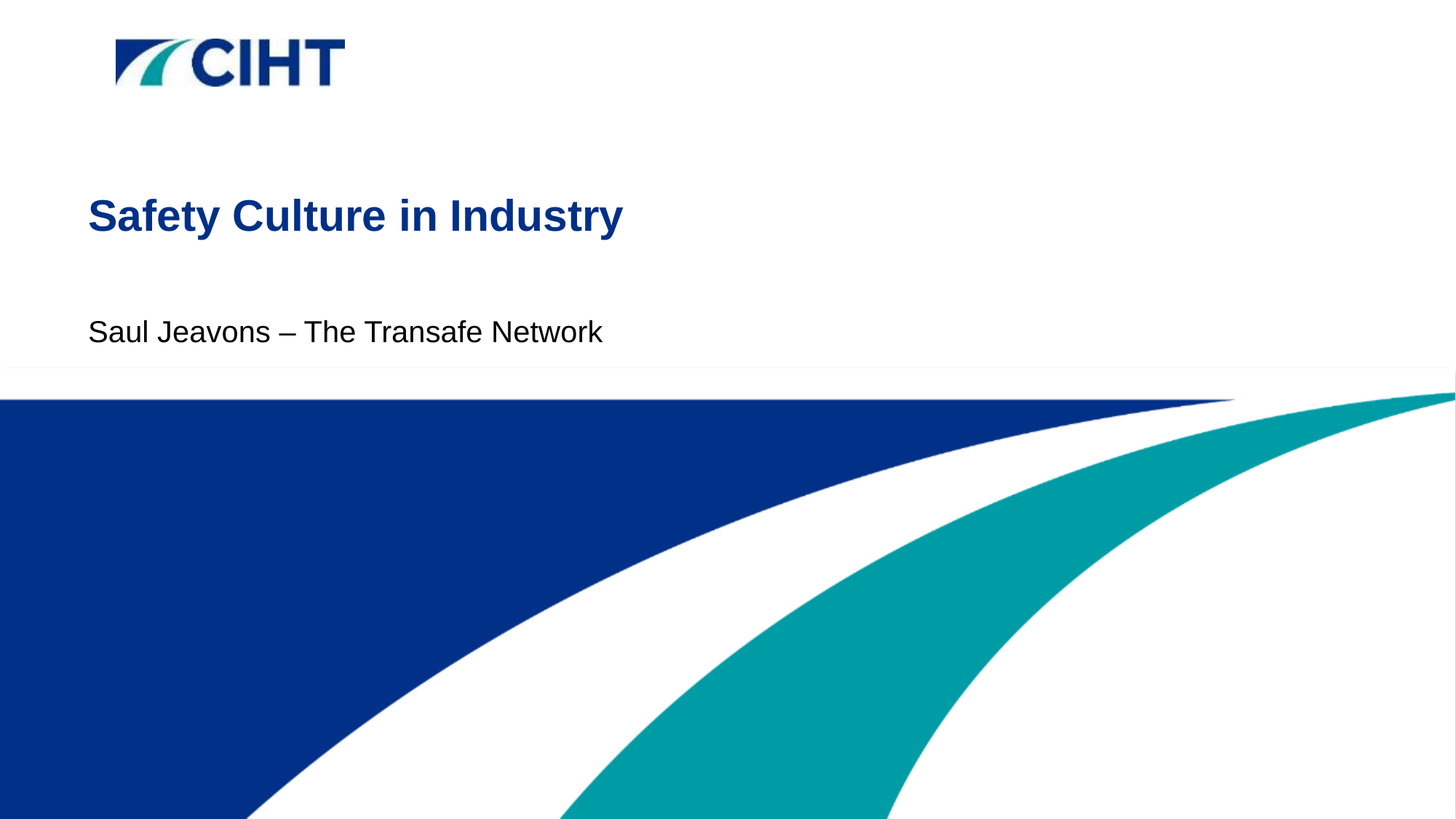

24pt Subtitle here
# Safety Culture in Industry
Saul Jeavons – The Transafe Network